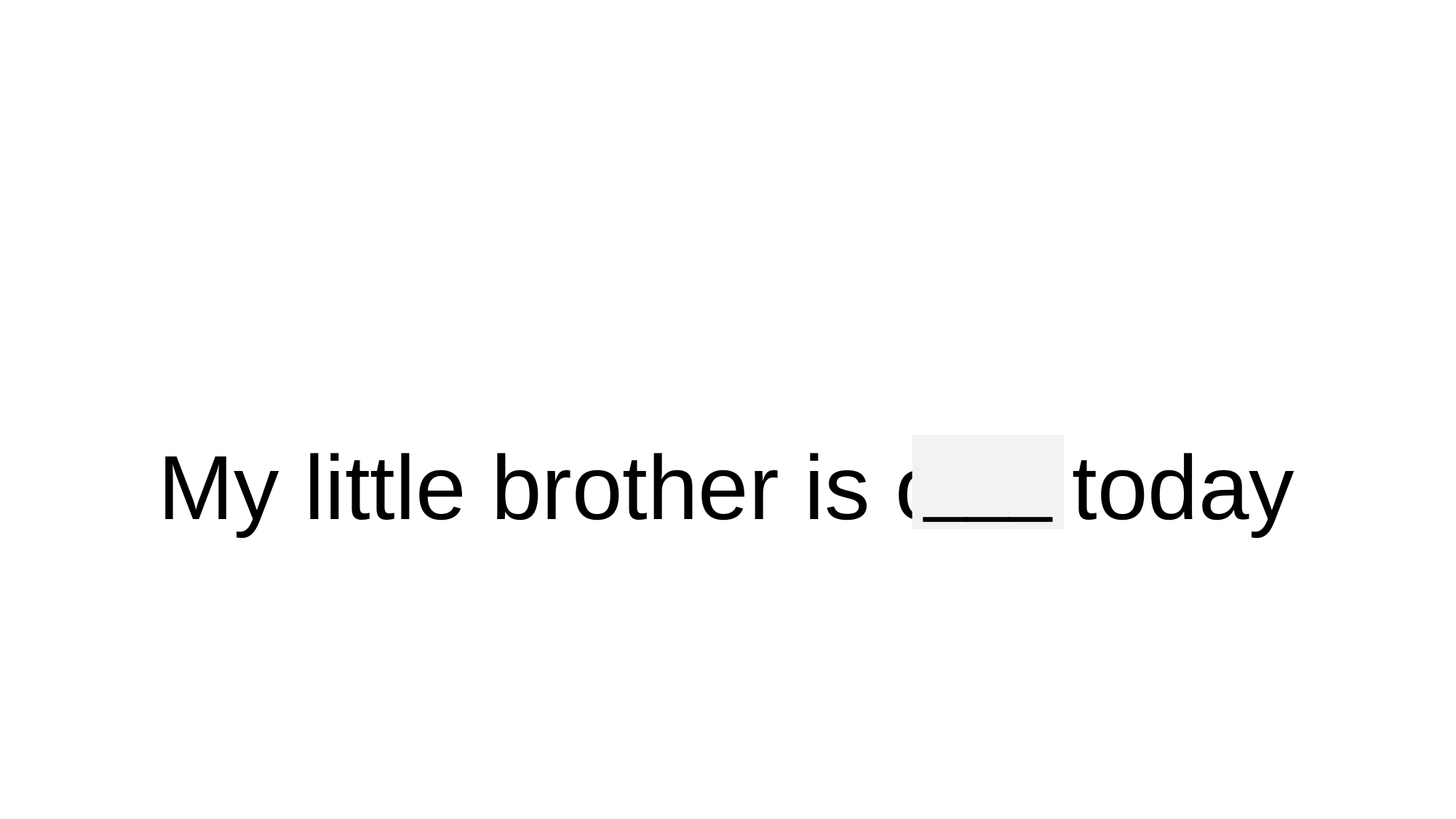

# My little brother is one today
___